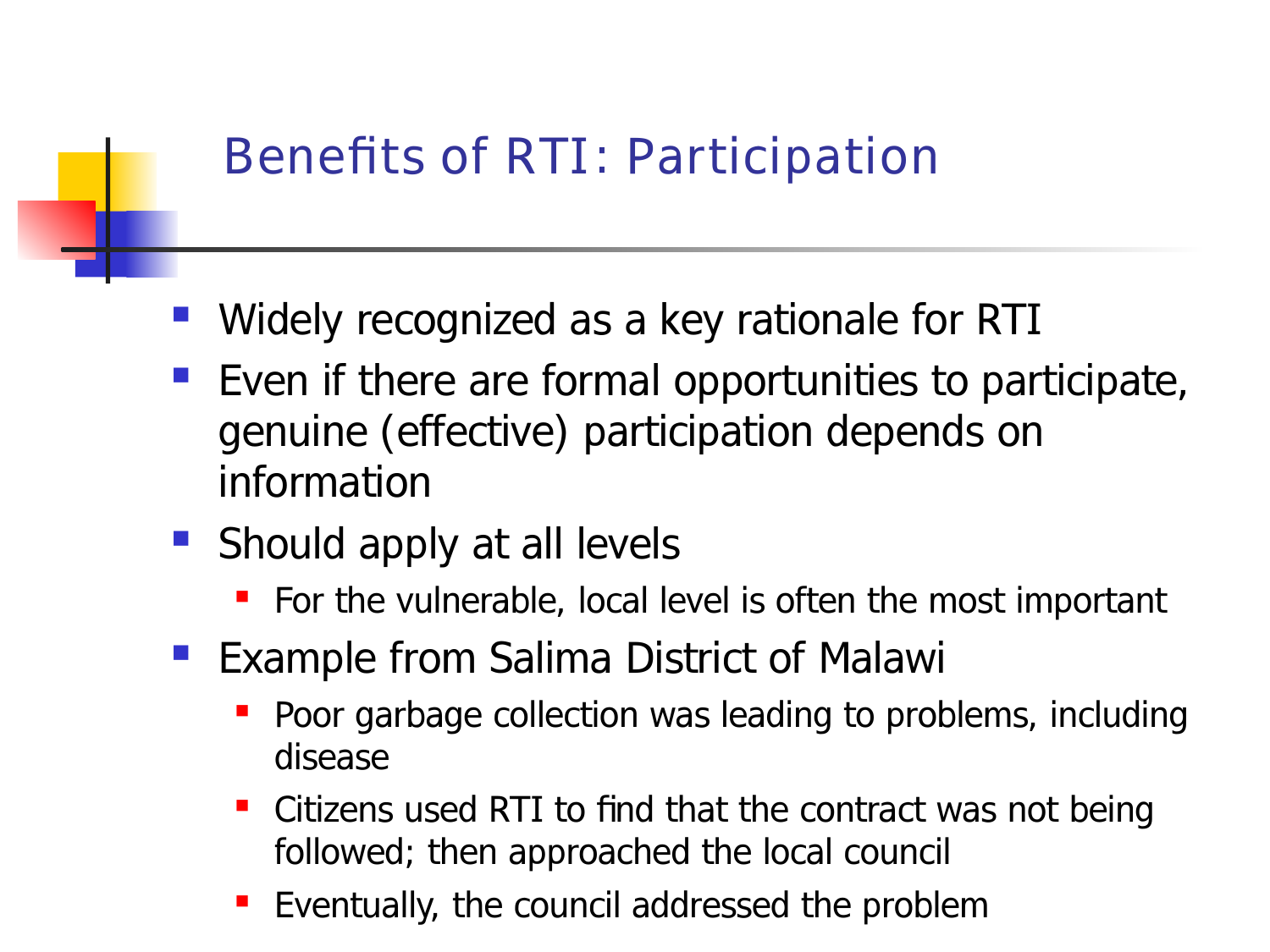

# Benefits of RTI: Participation
Widely recognized as a key rationale for RTI
Even if there are formal opportunities to participate, genuine (effective) participation depends on information
Should apply at all levels
For the vulnerable, local level is often the most important
Example from Salima District of Malawi
Poor garbage collection was leading to problems, including disease
Citizens used RTI to find that the contract was not being followed; then approached the local council
Eventually, the council addressed the problem